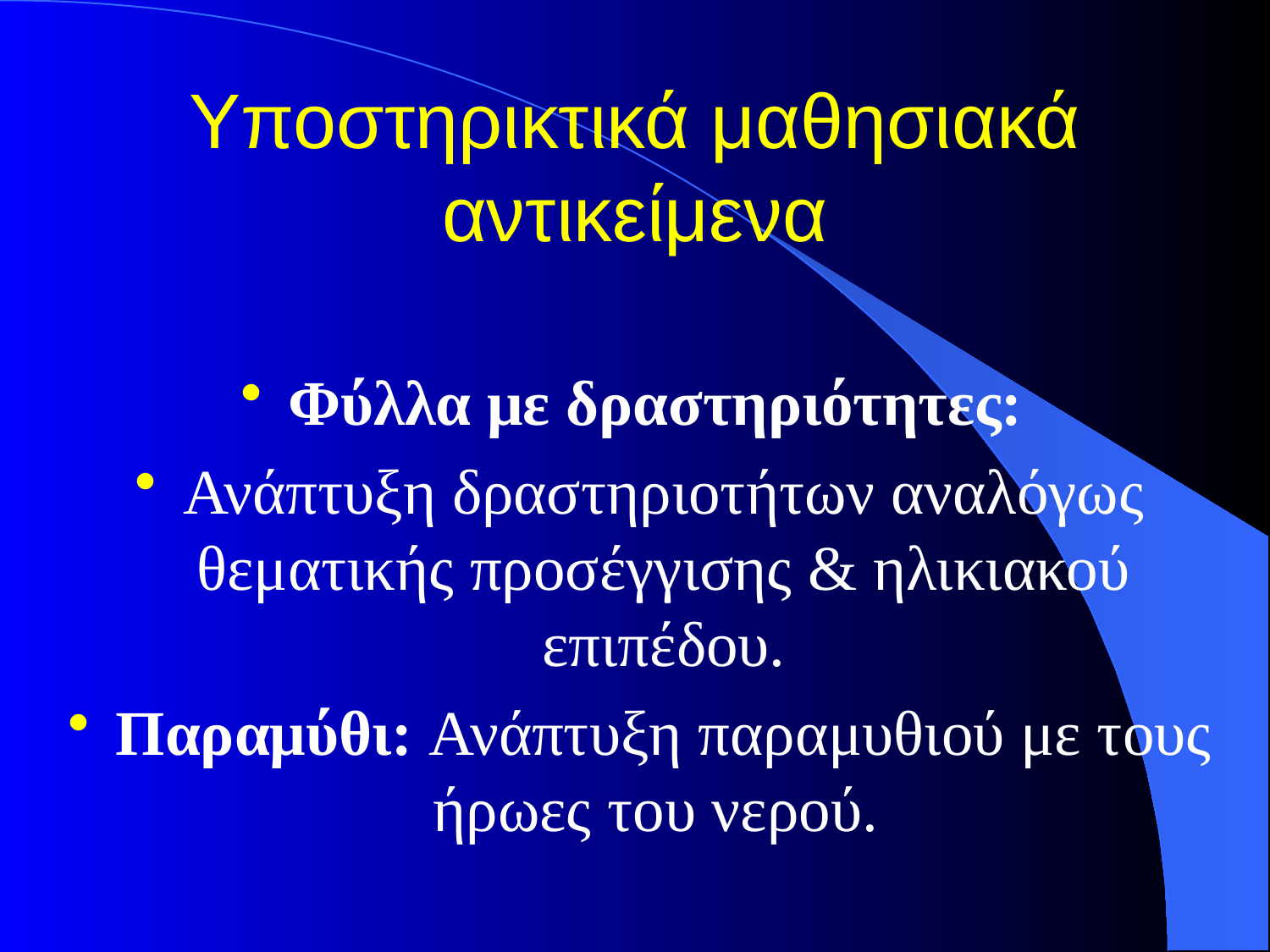

# Υποστηρικτικά μαθησιακά αντικείμενα

Φύλλα με δραστηριότητες:
Ανάπτυξη δραστηριοτήτων αναλόγως θεματικής προσέγγισης & ηλικιακού επιπέδου.
Παραμύθι: Ανάπτυξη παραμυθιού με τους ήρωες του νερού.